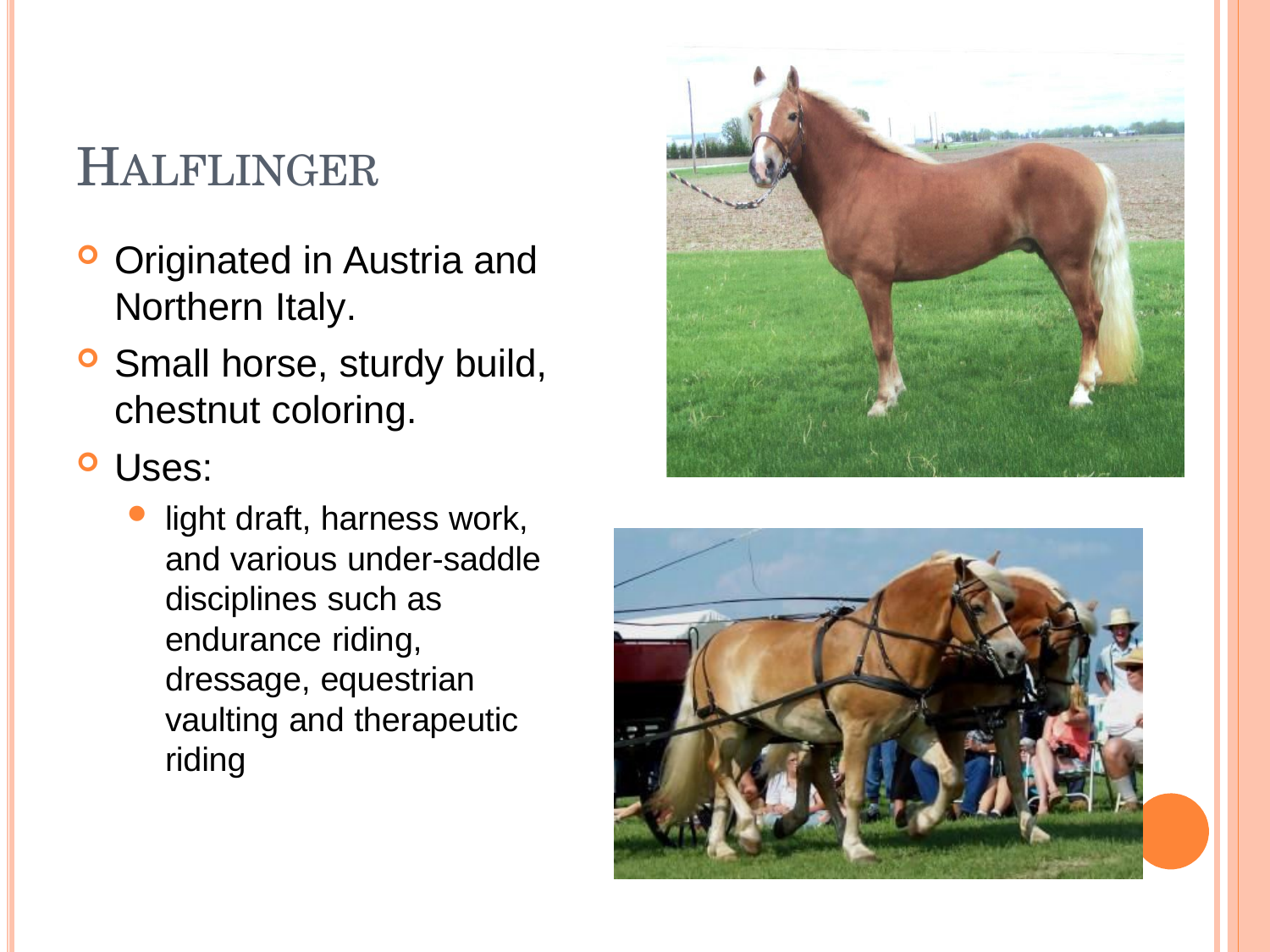

# HALFLINGER
Originated in Austria and
Northern Italy.
Small horse, sturdy build, chestnut coloring.
Uses:
light draft, harness work, and various under-saddle disciplines such as endurance riding, dressage, equestrian vaulting and therapeutic riding